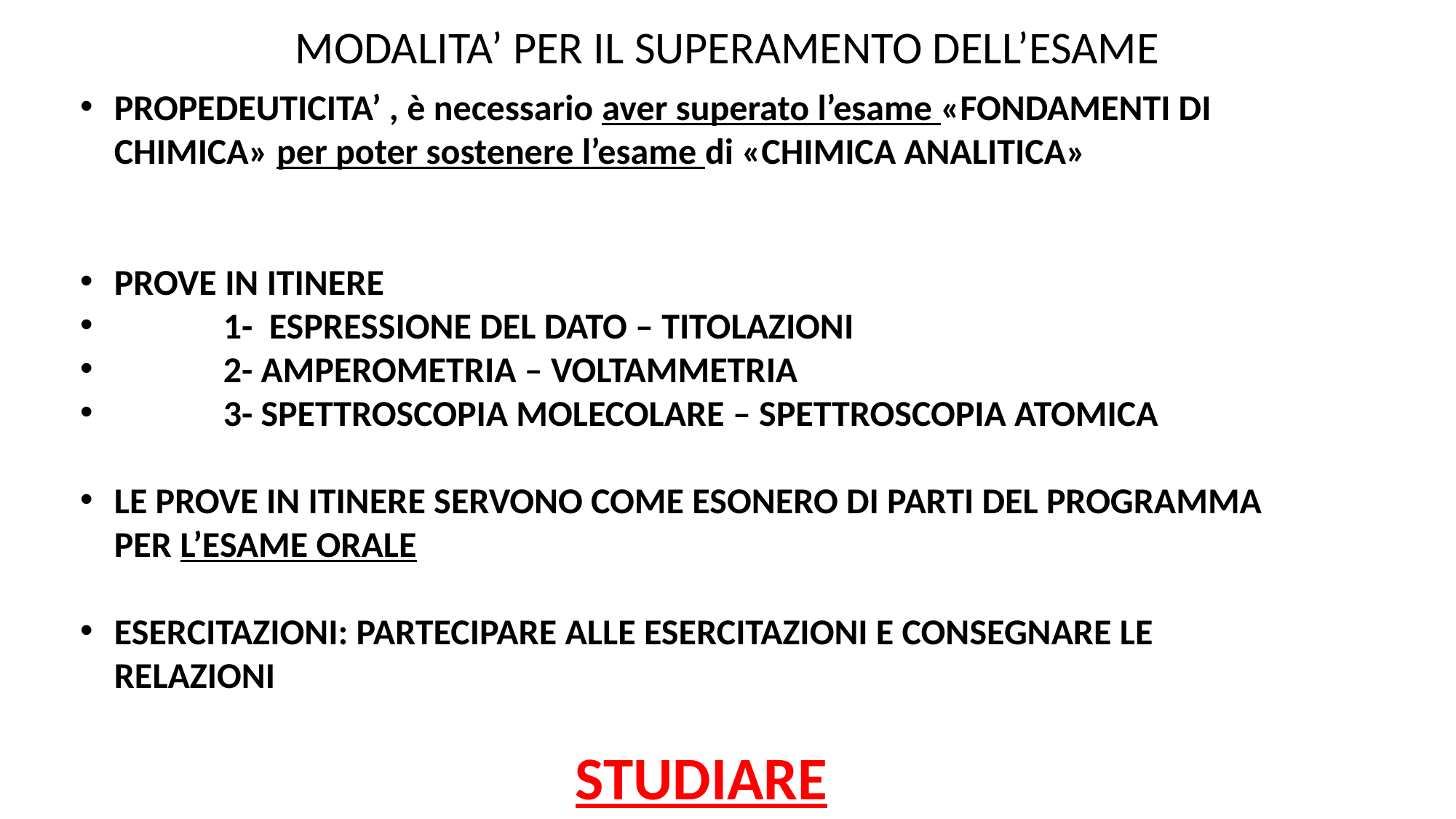

MODALITA’ PER IL SUPERAMENTO DELL’ESAME
PROPEDEUTICITA’ , è necessario aver superato l’esame «FONDAMENTI DI CHIMICA» per poter sostenere l’esame di «CHIMICA ANALITICA»

PROVE IN ITINERE
	1-  ESPRESSIONE DEL DATO – TITOLAZIONI
	2- AMPEROMETRIA – VOLTAMMETRIA
	3- SPETTROSCOPIA MOLECOLARE – SPETTROSCOPIA ATOMICA

LE PROVE IN ITINERE SERVONO COME ESONERO DI PARTI DEL PROGRAMMA PER L’ESAME ORALE

ESERCITAZIONI: PARTECIPARE ALLE ESERCITAZIONI E CONSEGNARE LE RELAZIONI

STUDIARE